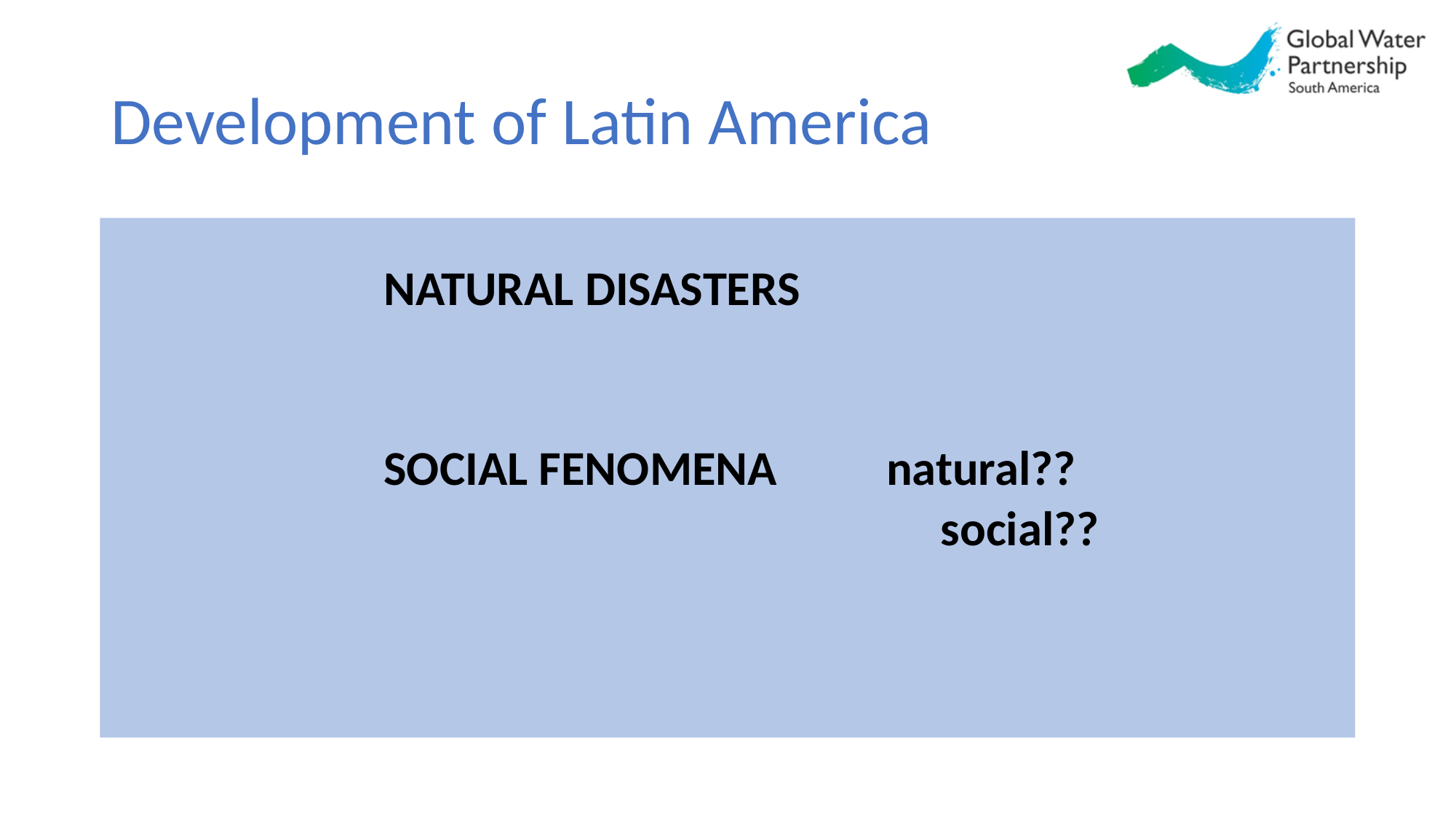

# Development of Latin America

NATURAL DISASTERS

SOCIAL FENOMENA          natural??
					 social??